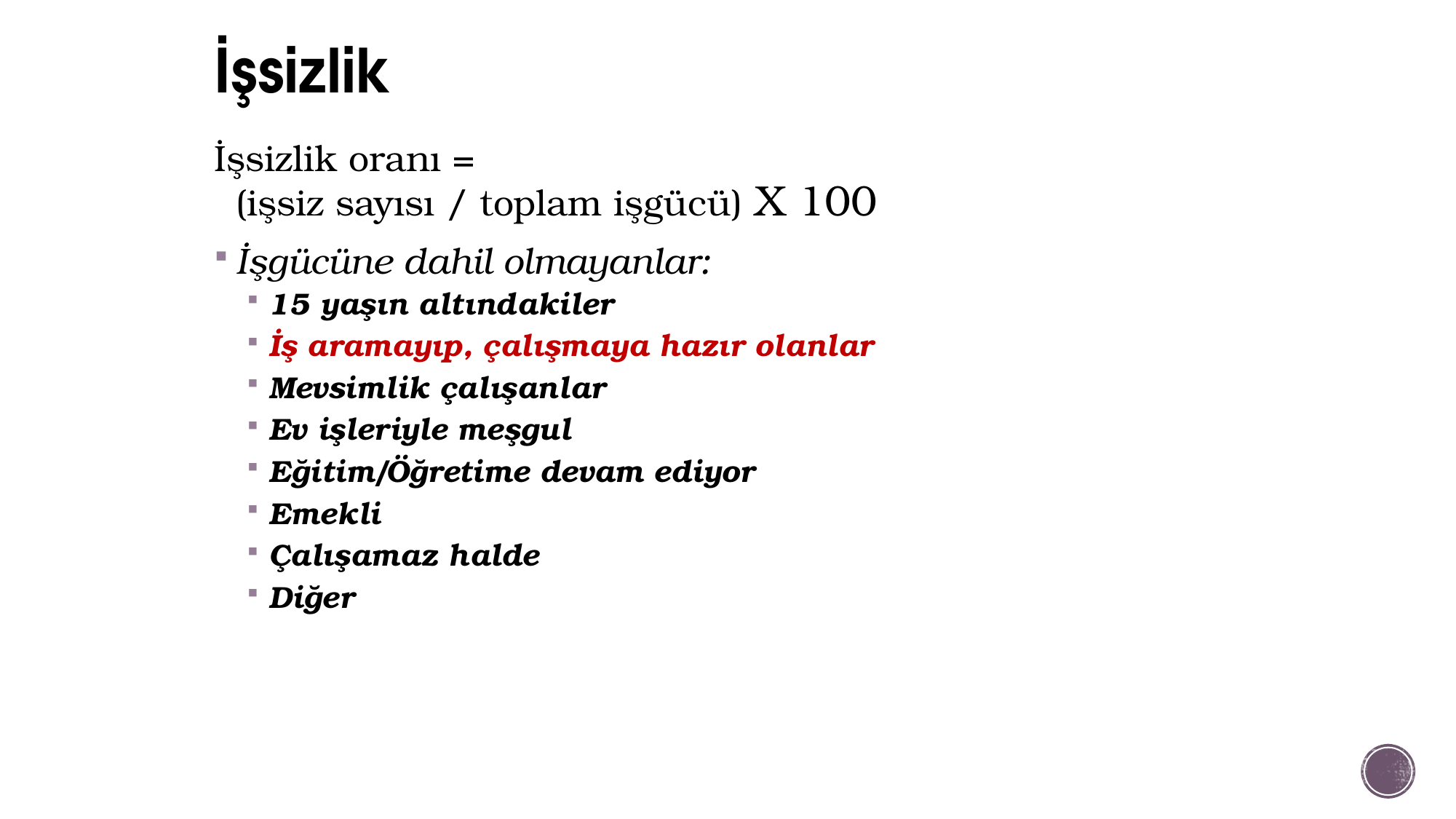

# İşsizlik
İşsizlik oranı =
(işsiz sayısı / toplam işgücü) X 100
İşgücüne dahil olmayanlar:
15 yaşın altındakiler
İş aramayıp, çalışmaya hazır olanlar
Mevsimlik çalışanlar
Ev işleriyle meşgul
Eğitim/Öğretime devam ediyor
Emekli
Çalışamaz halde
Diğer